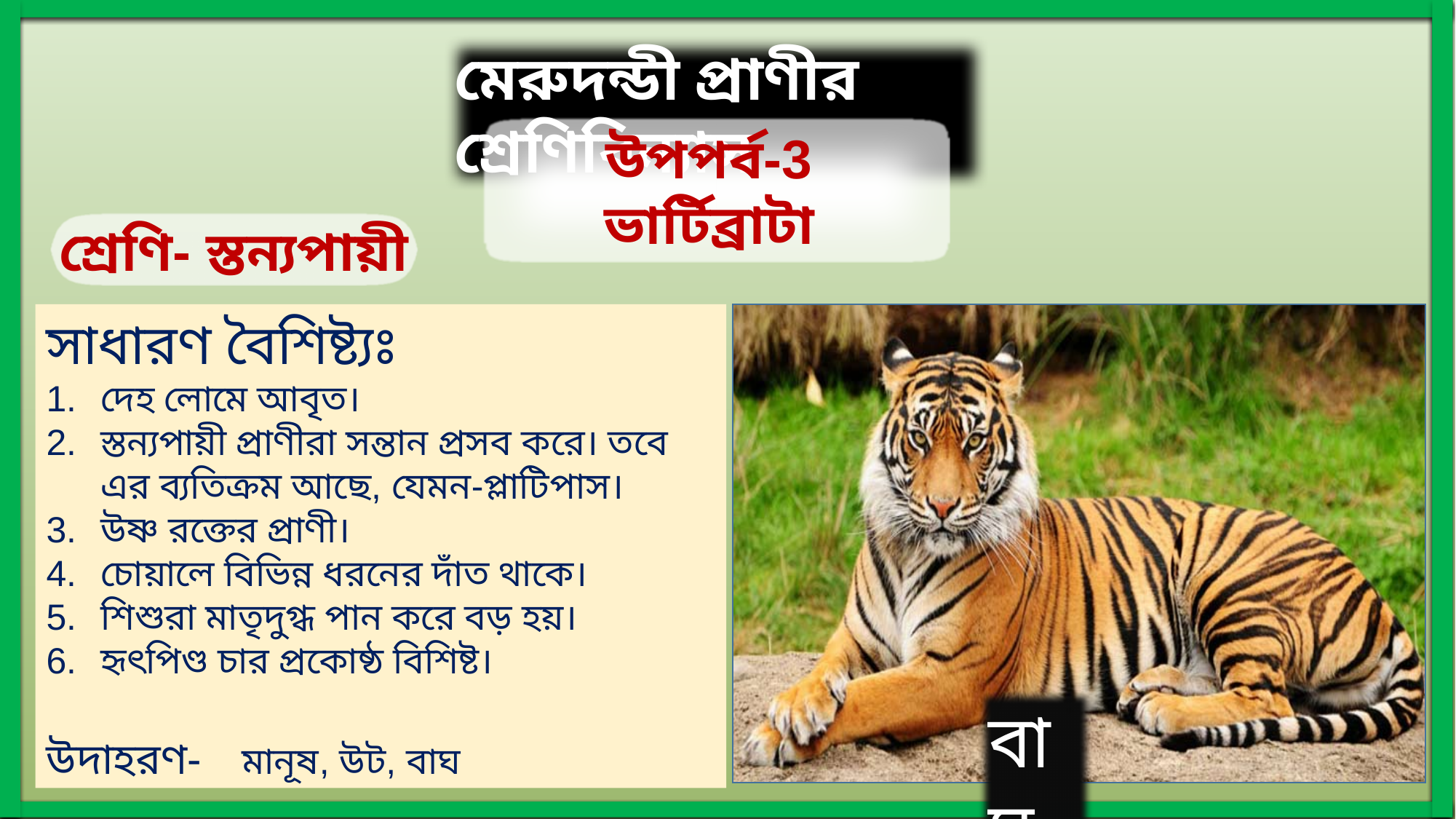

মেরুদন্ডী প্রাণীর শ্রেণিবিন্যাস
উপপর্ব-3  ভার্টিব্রাটা
শ্রেণি- স্তন্যপায়ী
সাধারণ বৈশিষ্ট্যঃ
দেহ লোমে আবৃত।
স্তন্যপায়ী প্রাণীরা সন্তান প্রসব করে। তবে এর ব্যতিক্রম আছে, যেমন-প্লাটিপাস।
উষ্ণ রক্তের প্রাণী।
চোয়ালে বিভিন্ন ধরনের দাঁত থাকে।
শিশুরা মাতৃদুগ্ধ পান করে বড় হয়।
হৃৎপিণ্ড চার প্রকোষ্ঠ বিশিষ্ট।

উদাহরণ-    মানূষ, উট, বাঘ

বাঘ